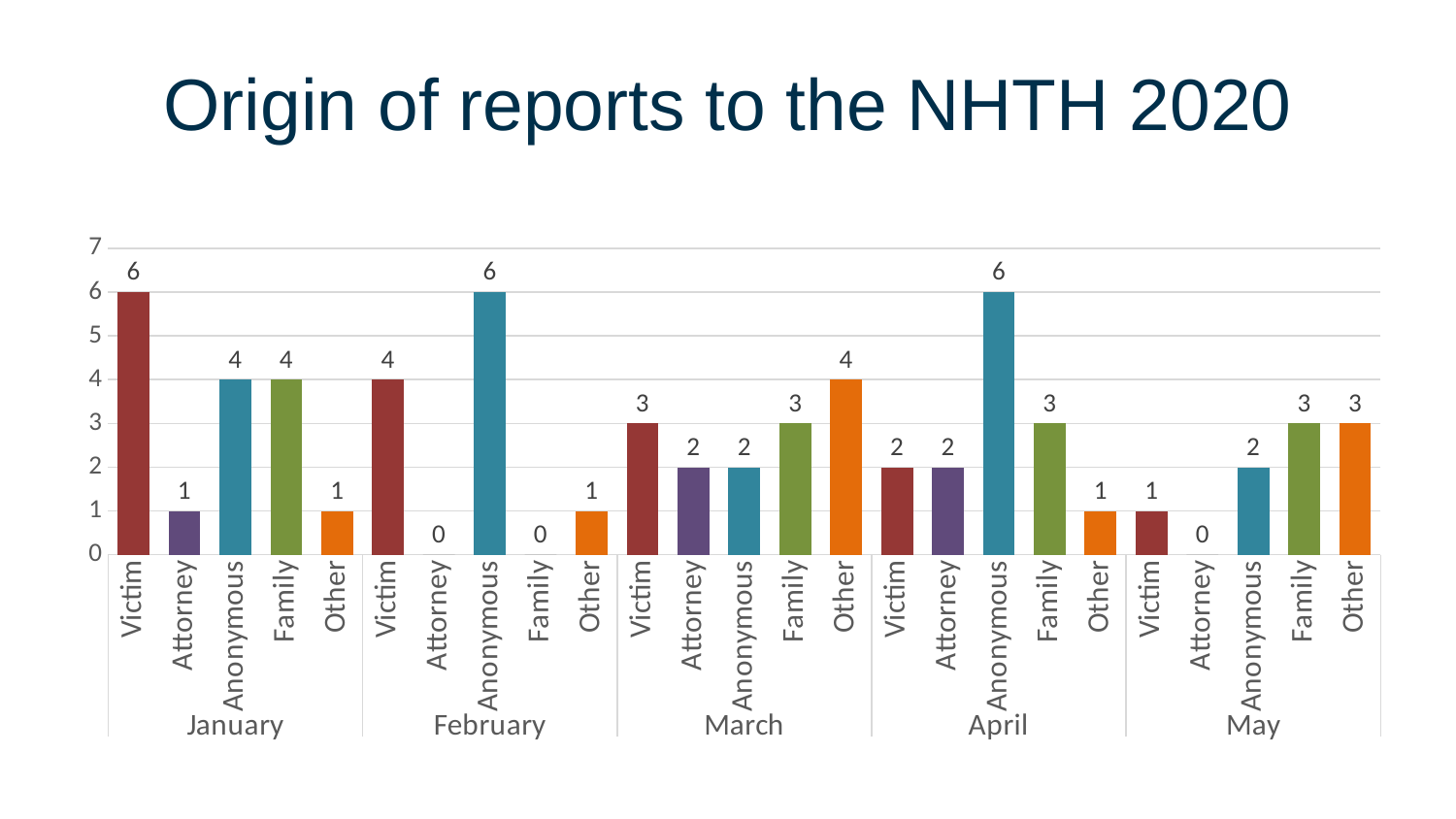

# Origin of reports to the NHTH 2020

### Chart

| Category |  |
|---|---|
| Victim | 6.0 |
| Attorney | 1.0 |
| Anonymous | 4.0 |
| Family | 4.0 |
| Other | 1.0 |
| Victim | 4.0 |
| Attorney | 0.0 |
| Anonymous | 6.0 |
| Family | 0.0 |
| Other | 1.0 |
| Victim | 3.0 |
| Attorney | 2.0 |
| Anonymous | 2.0 |
| Family | 3.0 |
| Other | 4.0 |
| Victim | 2.0 |
| Attorney | 2.0 |
| Anonymous | 6.0 |
| Family | 3.0 |
| Other | 1.0 |
| Victim | 1.0 |
| Attorney | 0.0 |
| Anonymous | 2.0 |
| Family | 3.0 |
| Other | 3.0 |